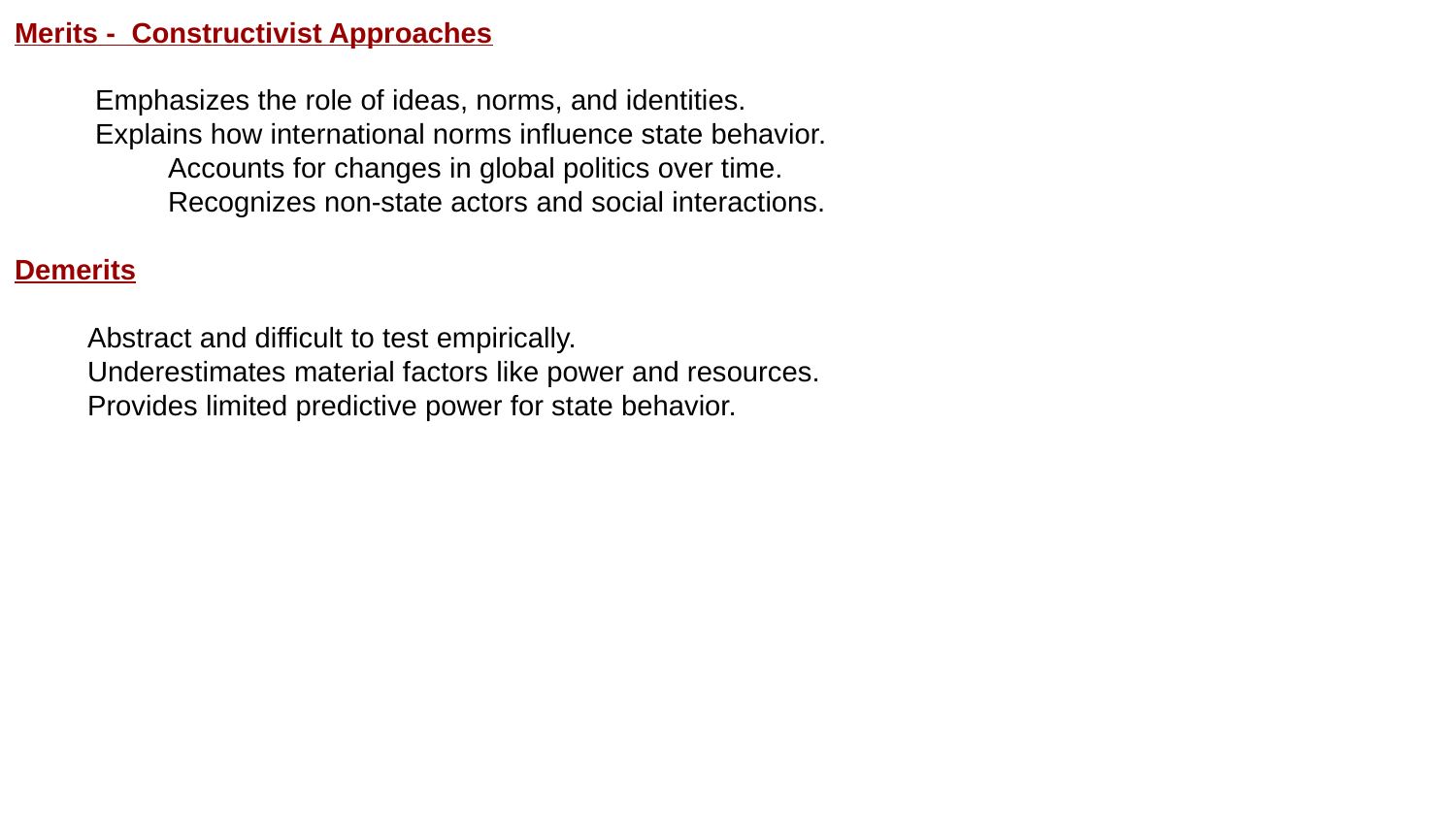

Merits -  Constructivist Approaches

 Emphasizes the role of ideas, norms, and identities.
 Explains how international norms influence state behavior.
	 Accounts for changes in global politics over time.
	 Recognizes non-state actors and social interactions.

Demerits

Abstract and difficult to test empirically.
Underestimates material factors like power and resources.
Provides limited predictive power for state behavior.